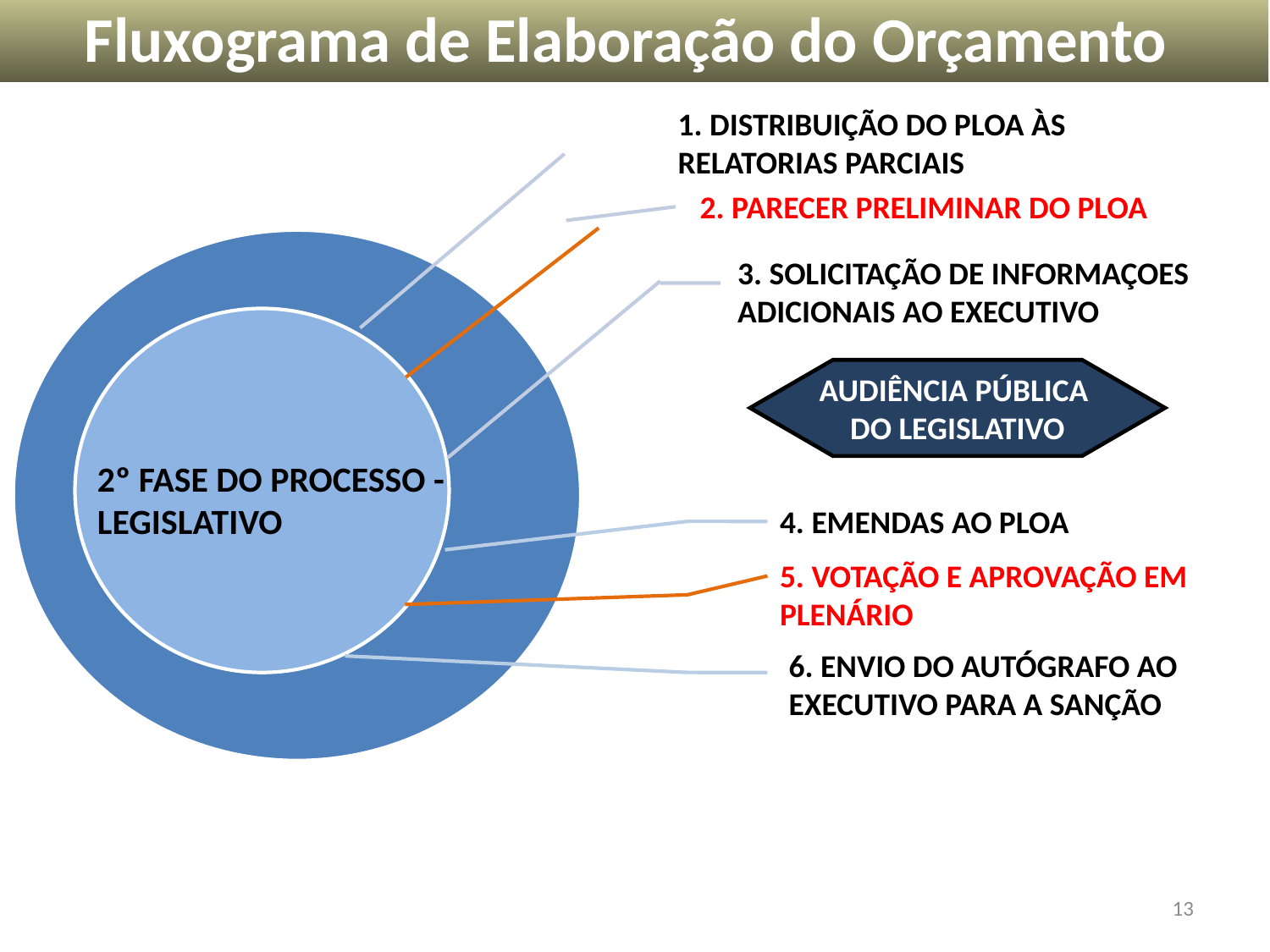

Fluxograma de Elaboração do Orçamento

1. DISTRIBUIÇÃO DO PLOA ÀS RELATORIAS PARCIAIS
2. PARECER PRELIMINAR DO PLOA
3. SOLICITAÇÃO DE INFORMAÇOES ADICIONAIS AO EXECUTIVO

AUDIÊNCIA PÚBLICA
DO LEGISLATIVO

2º FASE DO PROCESSO - LEGISLATIVO

4. EMENDAS AO PLOA

5. VOTAÇÃO E APROVAÇÃO EM PLENÁRIO

6. ENVIO DO AUTÓGRAFO AO EXECUTIVO PARA A SANÇÃO

13